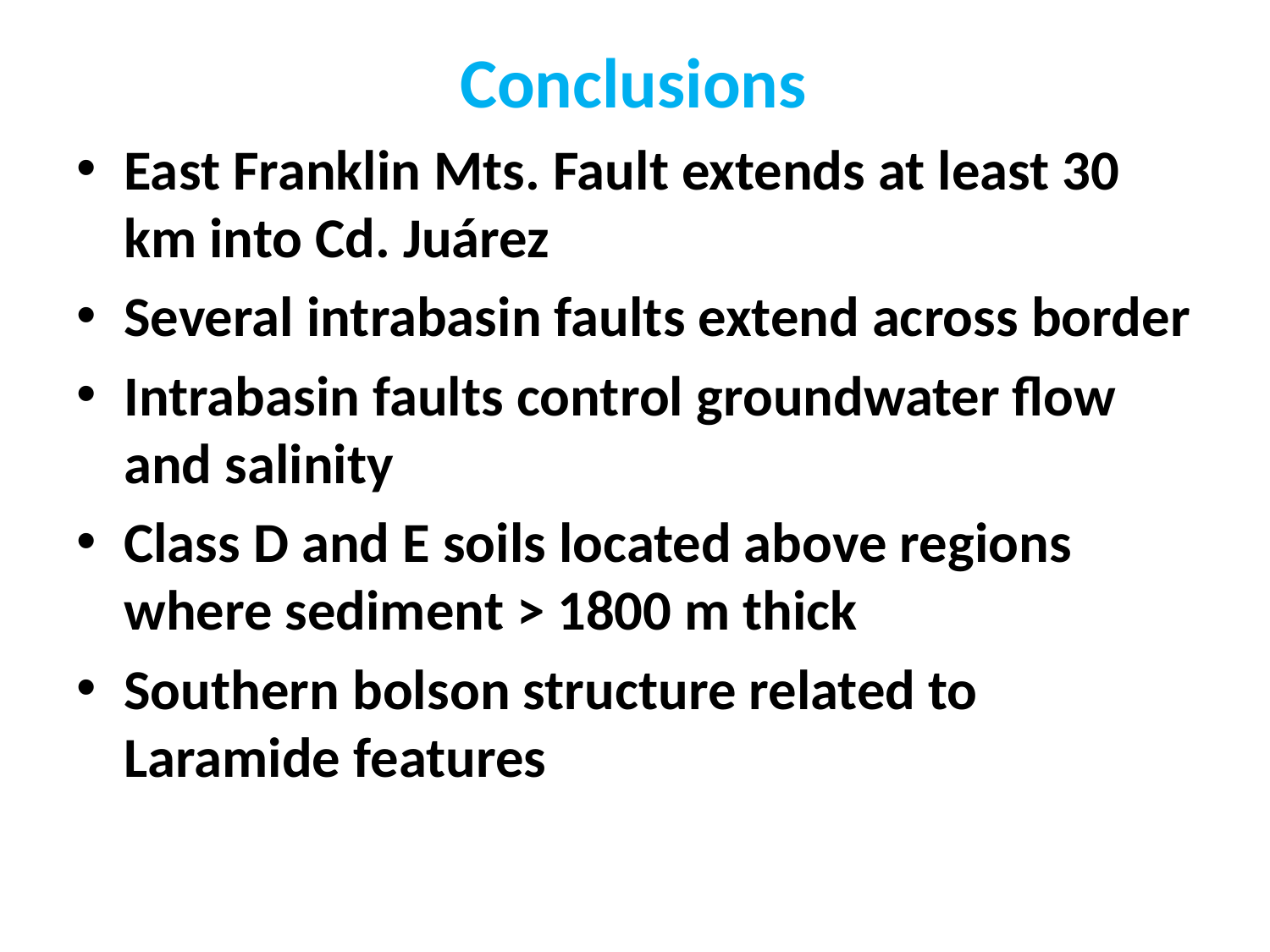

# Conclusions
East Franklin Mts. Fault extends at least 30 km into Cd. Juárez
Several intrabasin faults extend across border
Intrabasin faults control groundwater flow and salinity
Class D and E soils located above regions where sediment > 1800 m thick
Southern bolson structure related to Laramide features